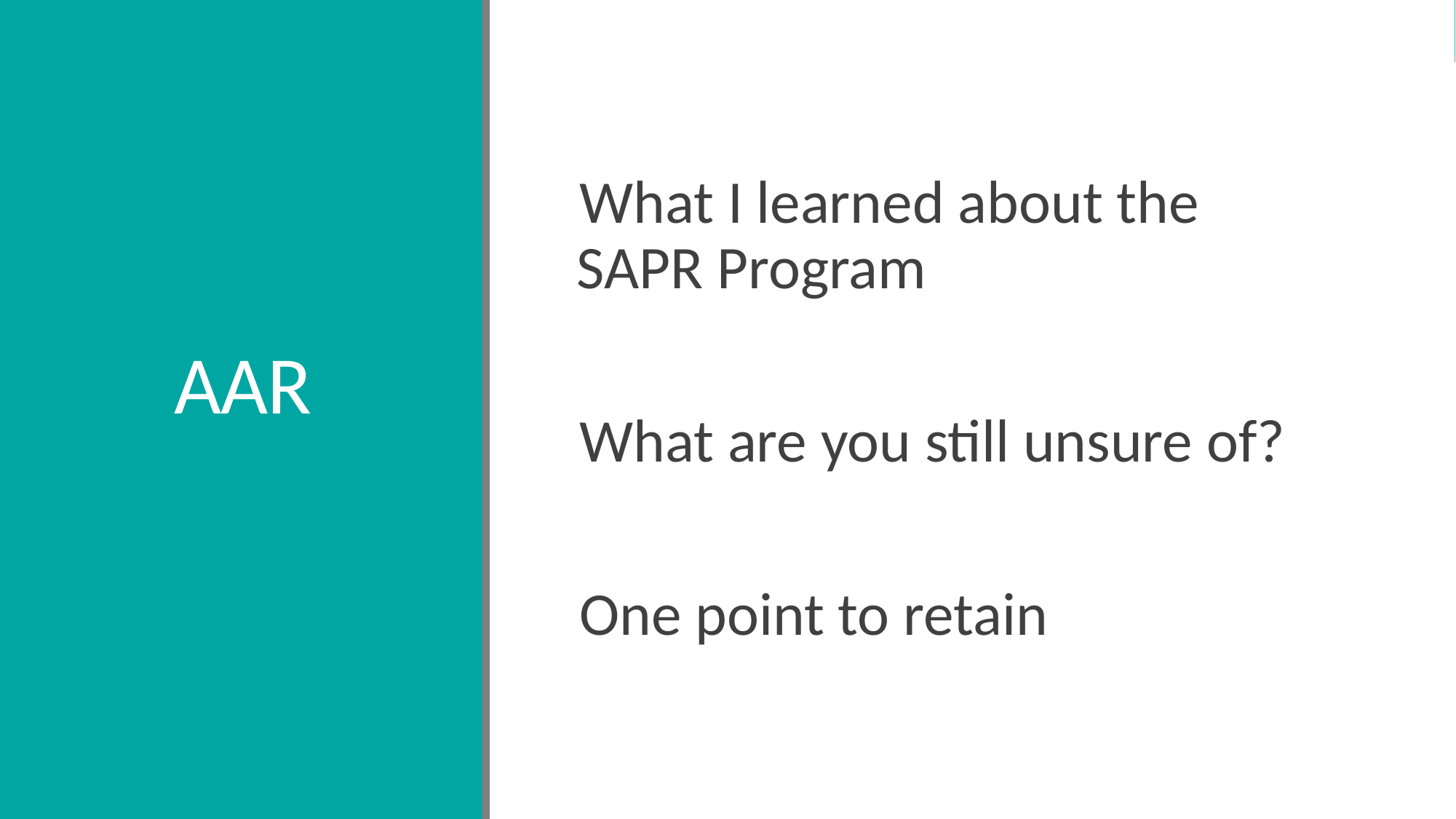

# AAR
What I learned about the SAPR Program

What are you still unsure of?

One point to retain